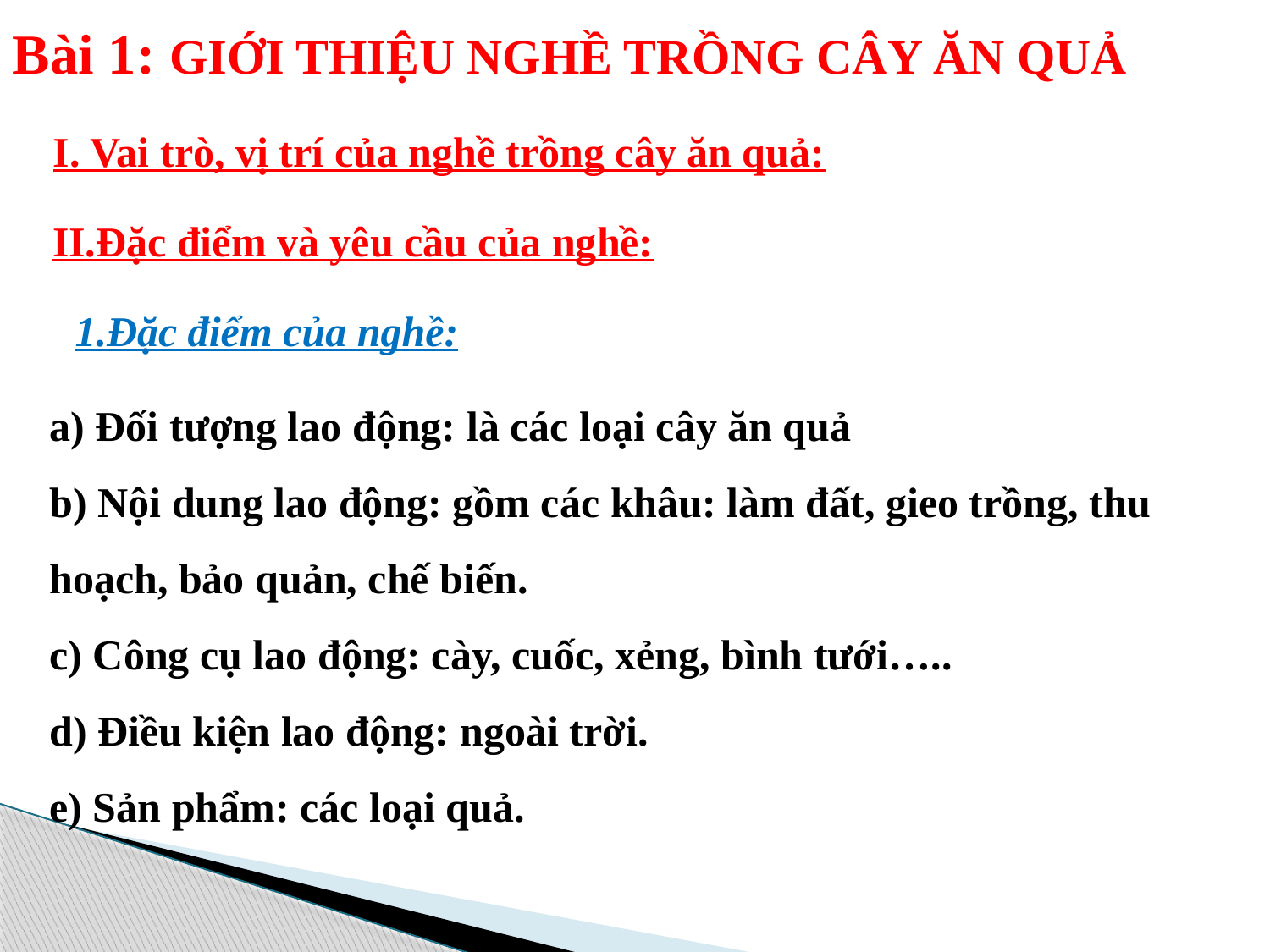

Bài 1: GIỚI THIỆU NGHỀ TRỒNG CÂY ĂN QUẢ
I. Vai trò, vị trí của nghề trồng cây ăn quả:
II.Đặc điểm và yêu cầu của nghề:
1.Đặc điểm của nghề:
a) Đối tượng lao động: là các loại cây ăn quả
b) Nội dung lao động: gồm các khâu: làm đất, gieo trồng, thu hoạch, bảo quản, chế biến.
c) Công cụ lao động: cày, cuốc, xẻng, bình tưới…..
d) Điều kiện lao động: ngoài trời.
e) Sản phẩm: các loại quả.